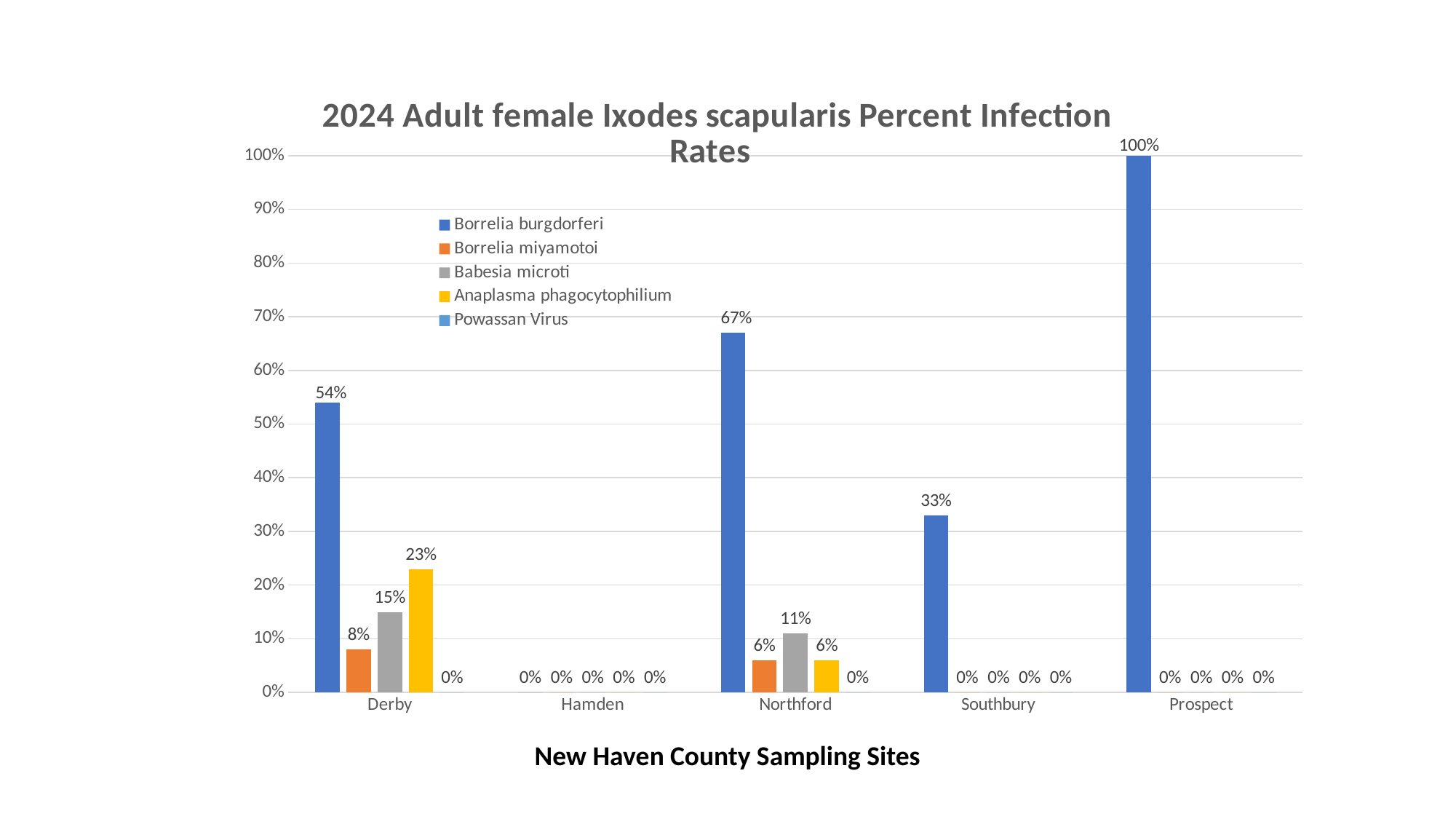

### Chart: 2024 Adult female Ixodes scapularis Percent Infection Rates

| Category | Borrelia burgdorferi | Borrelia miyamotoi | Babesia microti | Anaplasma phagocytophilium | Powassan Virus |
|---|---|---|---|---|---|
| Derby | 0.54 | 0.08 | 0.15 | 0.23 | 0.0 |
| Hamden | 0.0 | 0.0 | 0.0 | 0.0 | 0.0 |
| Northford | 0.67 | 0.06 | 0.11 | 0.06 | 0.0 |
| Southbury | 0.33 | 0.0 | 0.0 | 0.0 | 0.0 |
| Prospect | 1.0 | 0.0 | 0.0 | 0.0 | 0.0 |
New Haven County Sampling Sites